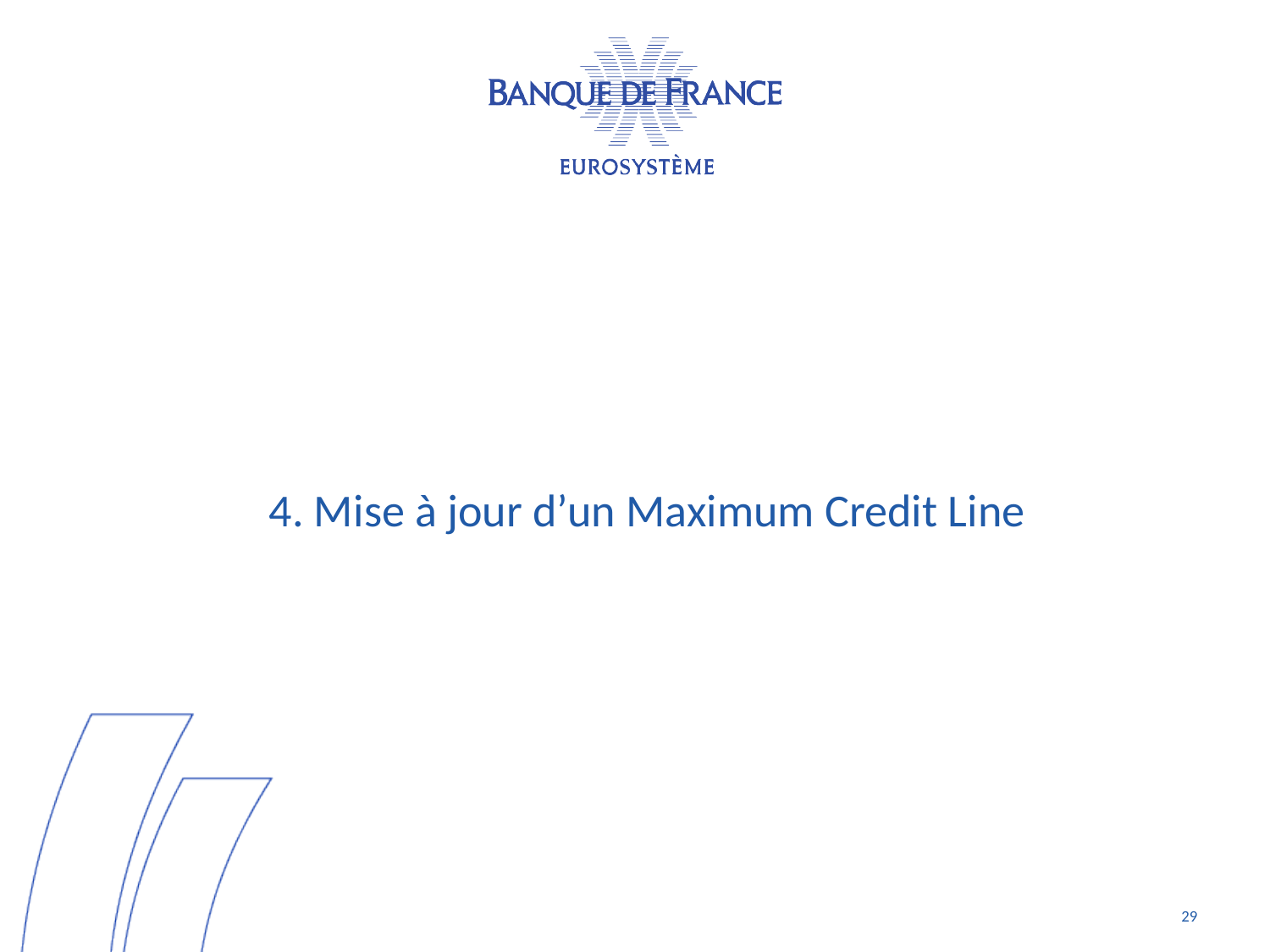

4. Mise à jour d’un Maximum Credit Line

29